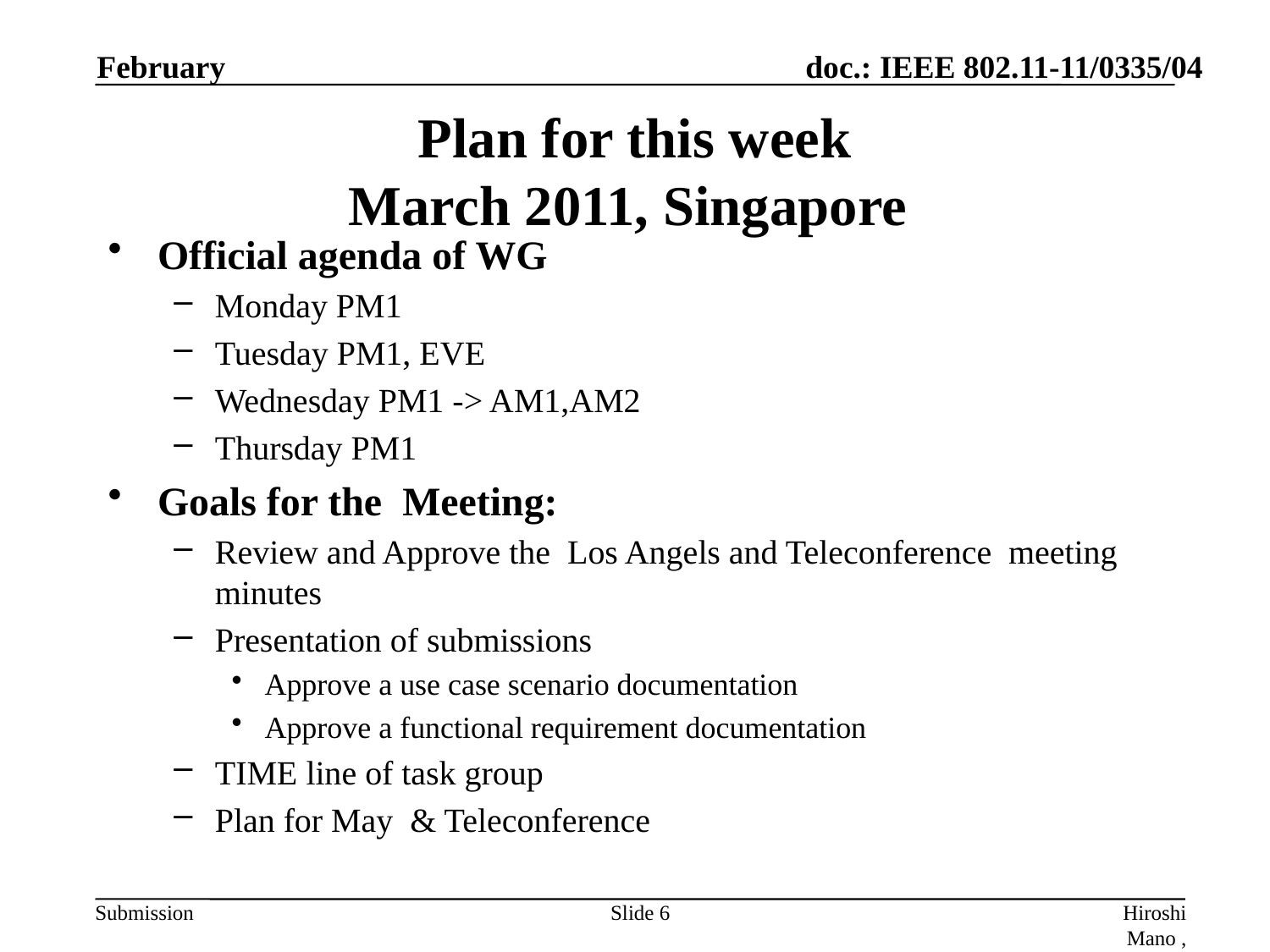

February
# Plan for this week March 2011, Singapore
Official agenda of WG
Monday PM1
Tuesday PM1, EVE
Wednesday PM1 -> AM1,AM2
Thursday PM1
Goals for the  Meeting:
Review and Approve the  Los Angels and Teleconference  meeting minutes
Presentation of submissions
Approve a use case scenario documentation
Approve a functional requirement documentation
TIME line of task group
Plan for May  & Teleconference

Slide 6
Hiroshi Mano , Root Inc